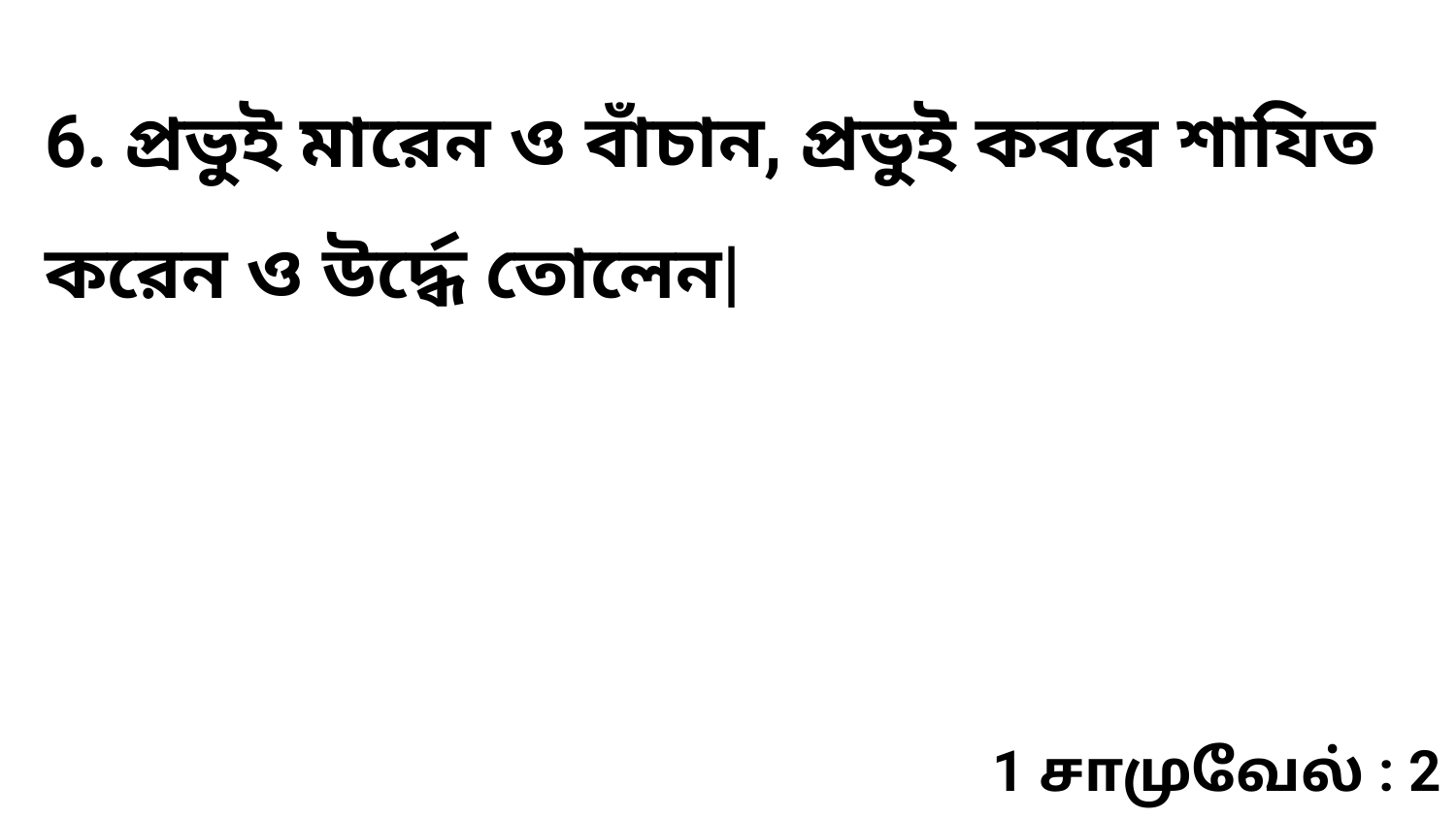

6. প্রভুই মারেন ও বাঁচান, প্রভুই কবরে শাযিত করেন ও উর্দ্ধে তোলেন|
1 சாமுவேல் : 2